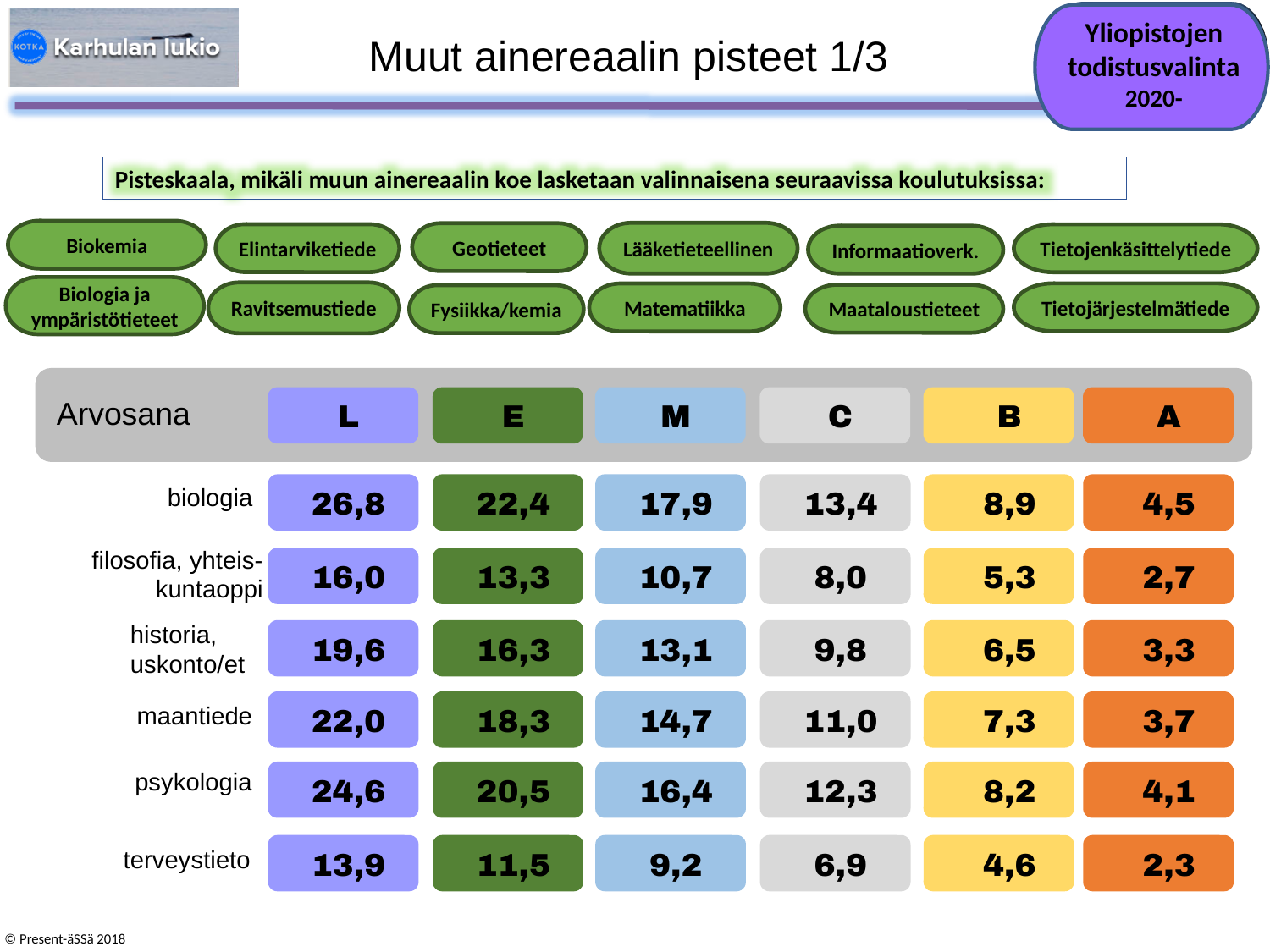

# Muut ainereaalin pisteet 1/3
Yliopistojen todistusvalinta 2020-
Pisteskaala, mikäli muun ainereaalin koe lasketaan valinnaisena seuraavissa koulutuksissa:
Biokemia
Lääketieteellinen
Geotieteet
Elintarviketiede
Tietojenkäsittelytiede
Informaatioverk.
Biologia ja ympäristötieteet
Ravitsemustiede
Tietojärjestelmätiede
Matematiikka
Maataloustieteet
Fysiikka/kemia

Arvosana
 L
 E
 M
 C
  B
  A
 26,8
 22,4
 17,9
 13,4
  8,9
  4,5
biologia

filosofia, yhteis-kuntaoppi
 16,0
 13,3
 10,7
 8,0
  5,3
  2,7
historia,
uskonto/et
 19,6
 16,3
 13,1
 9,8
  6,5
  3,3
 22,0
 18,3
 14,7
 11,0
  7,3
  3,7
maantiede

psykologia

 24,6
 20,5
 16,4
 12,3
  8,2
  4,1
 13,9
 11,5
 9,2
 6,9
  4,6
  2,3
terveystieto